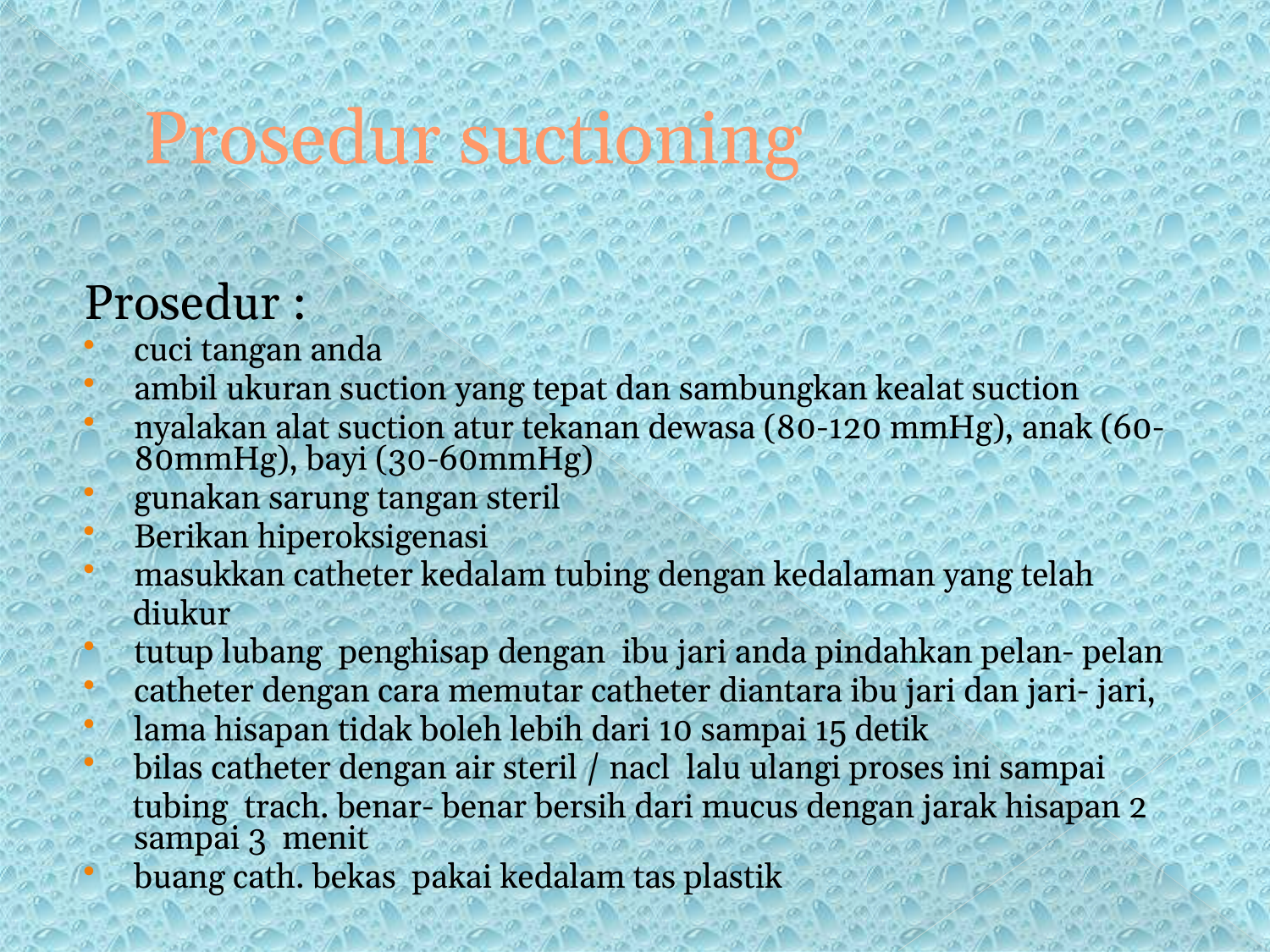

# Prosedur suctioning

Prosedur :
cuci tangan anda
ambil ukuran suction yang tepat dan sambungkan kealat suction
nyalakan alat suction atur tekanan dewasa (80-120 mmHg), anak (60-80mmHg), bayi (30-60mmHg)
gunakan sarung tangan steril
Berikan hiperoksigenasi
masukkan catheter kedalam tubing dengan kedalaman yang telah
      diukur
tutup lubang  penghisap dengan  ibu jari anda pindahkan pelan- pelan
catheter dengan cara memutar catheter diantara ibu jari dan jari- jari,
lama hisapan tidak boleh lebih dari 10 sampai 15 detik
bilas catheter dengan air steril / nacl  lalu ulangi proses ini sampai
      tubing  trach. benar- benar bersih dari mucus dengan jarak hisapan 2 sampai 3  menit
buang cath. bekas  pakai kedalam tas plastik